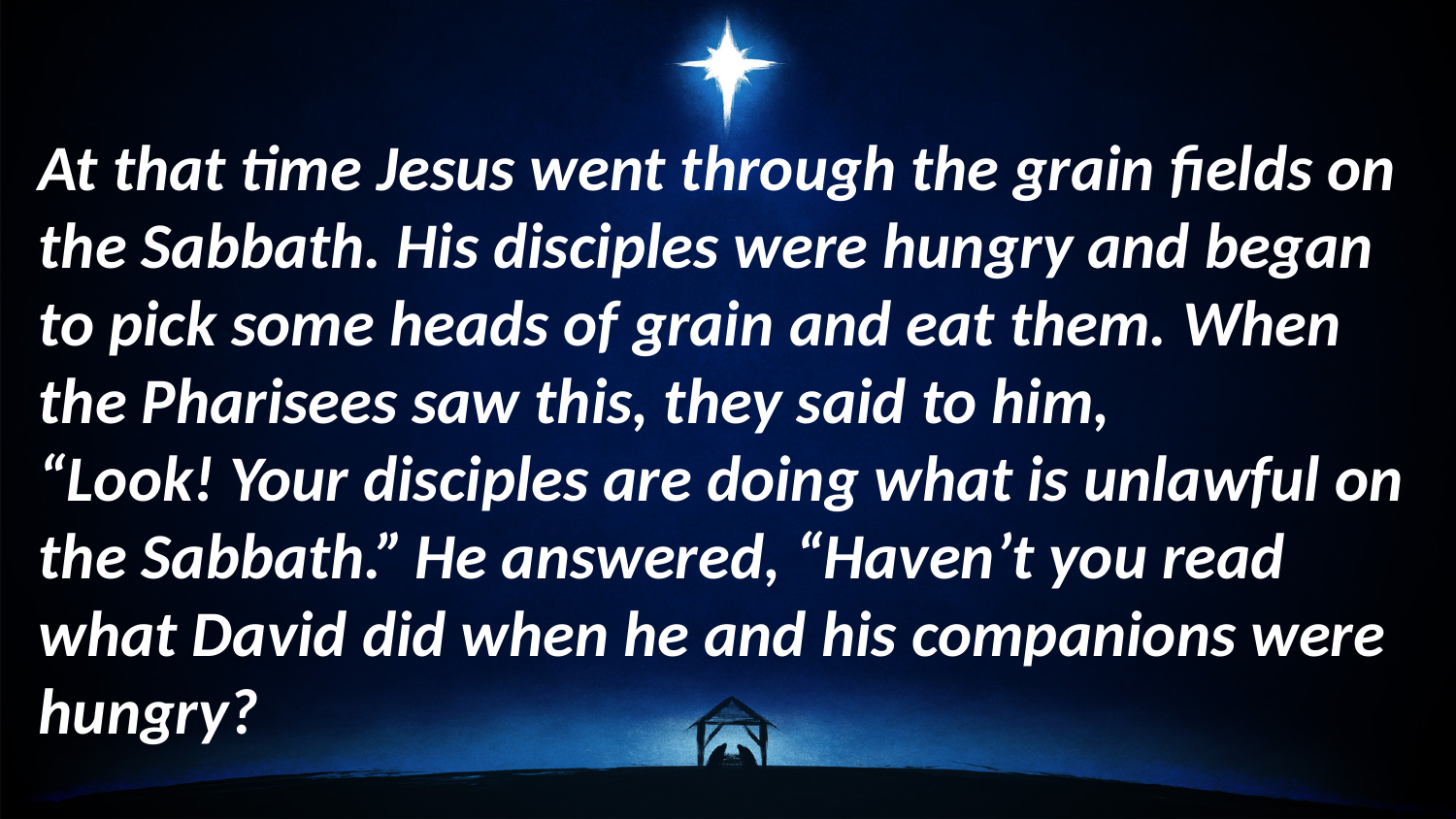

At that time Jesus went through the grain fields on the Sabbath. His disciples were hungry and began to pick some heads of grain and eat them. When the Pharisees saw this, they said to him,
“Look! Your disciples are doing what is unlawful on the Sabbath.” He answered, “Haven’t you read what David did when he and his companions were hungry?